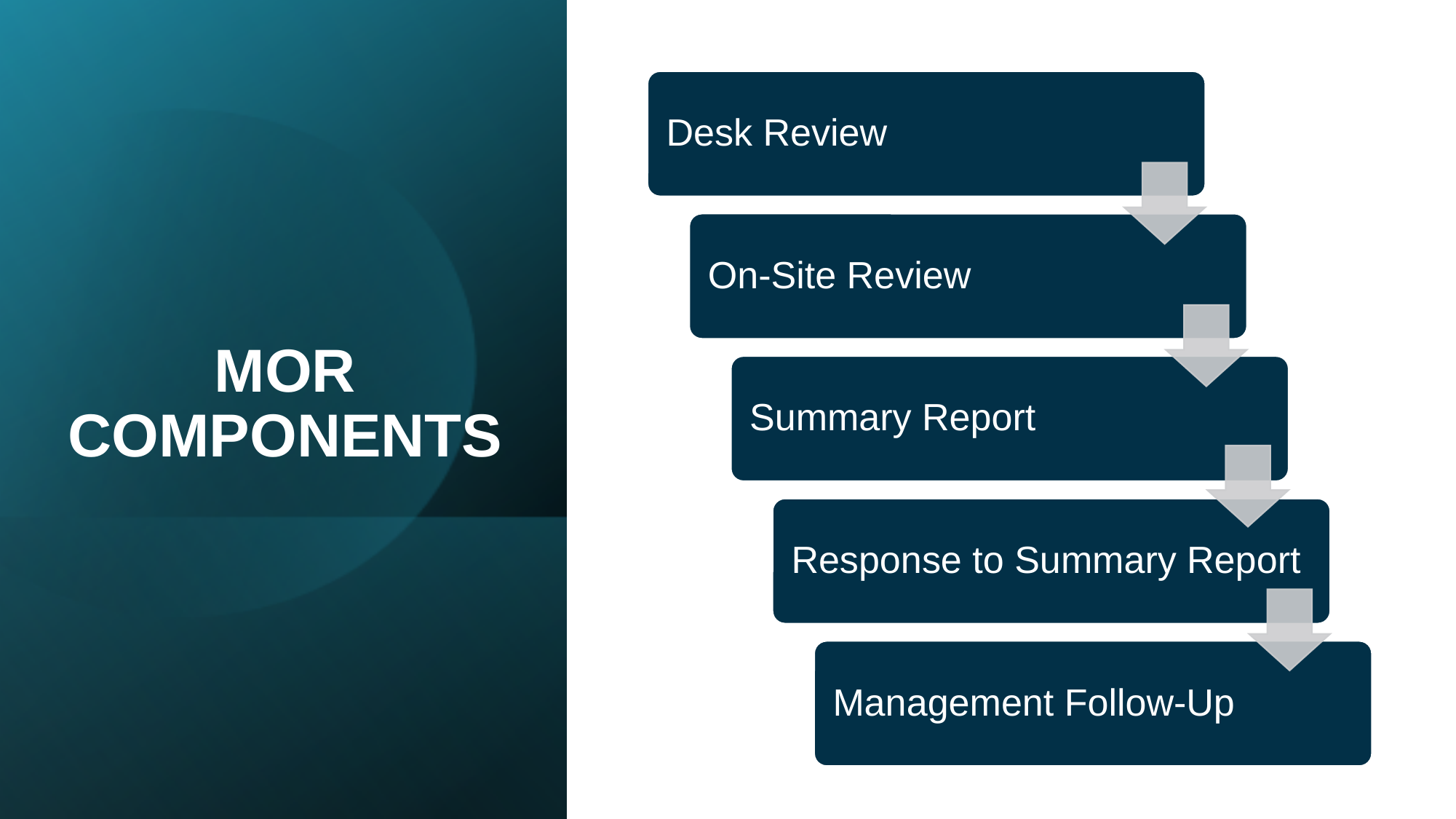

# MOR COMPONENTS
Desk Review
On-Site Review
Summary Report
Response to Summary Report
Management Follow-Up